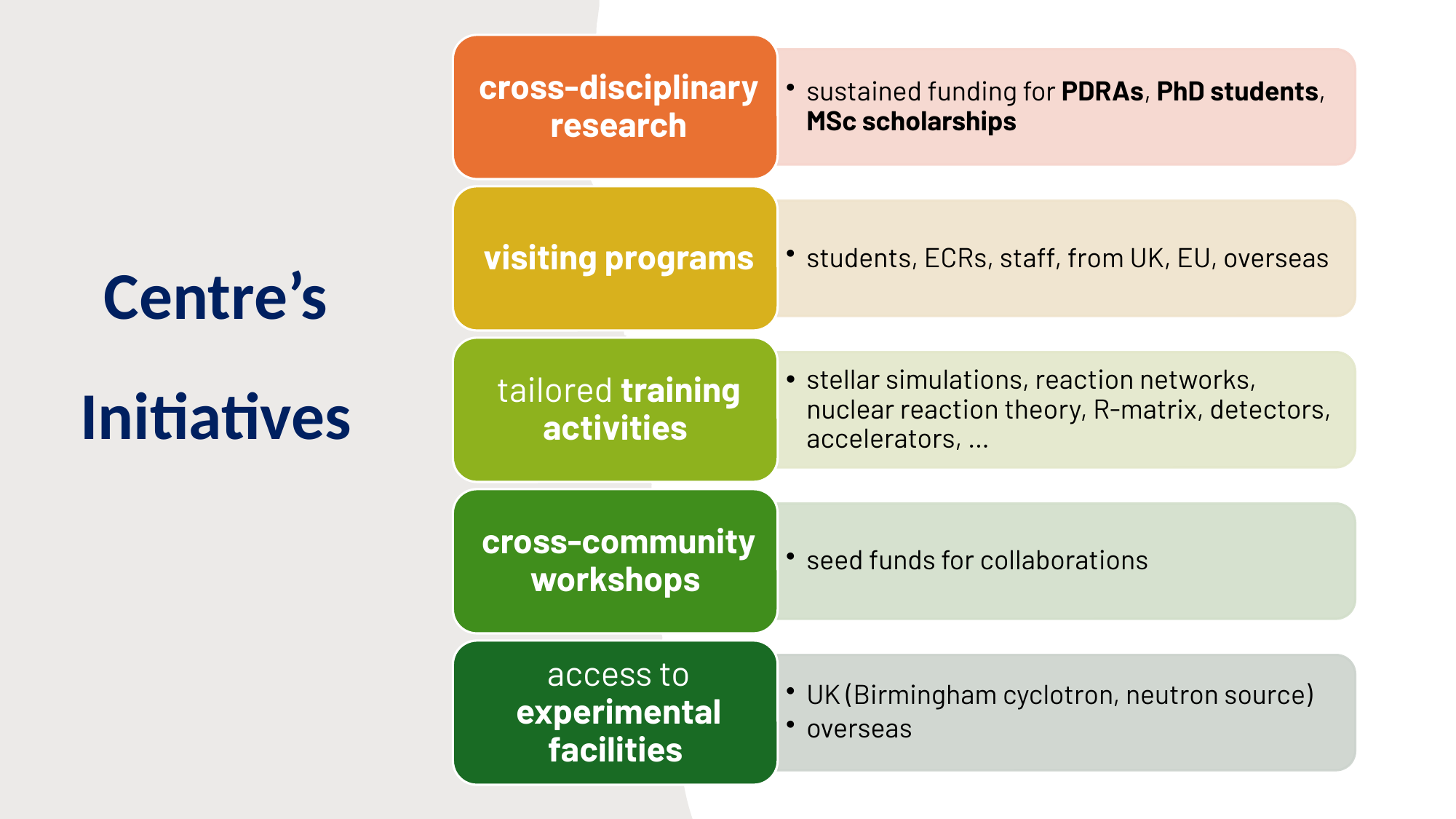

sustained funding for PDRAs, PhD students, MSc scholarships
cross-disciplinary research
students, ECRs, staff, from UK, EU, overseas
visiting programs
stellar simulations, reaction networks, nuclear reaction theory, R-matrix, detectors, accelerators, …
tailored training activities
seed funds for collaborations
cross-community workshops
UK (Birmingham cyclotron, neutron source)
overseas
access to experimental facilities
# Centre’s Initiatives